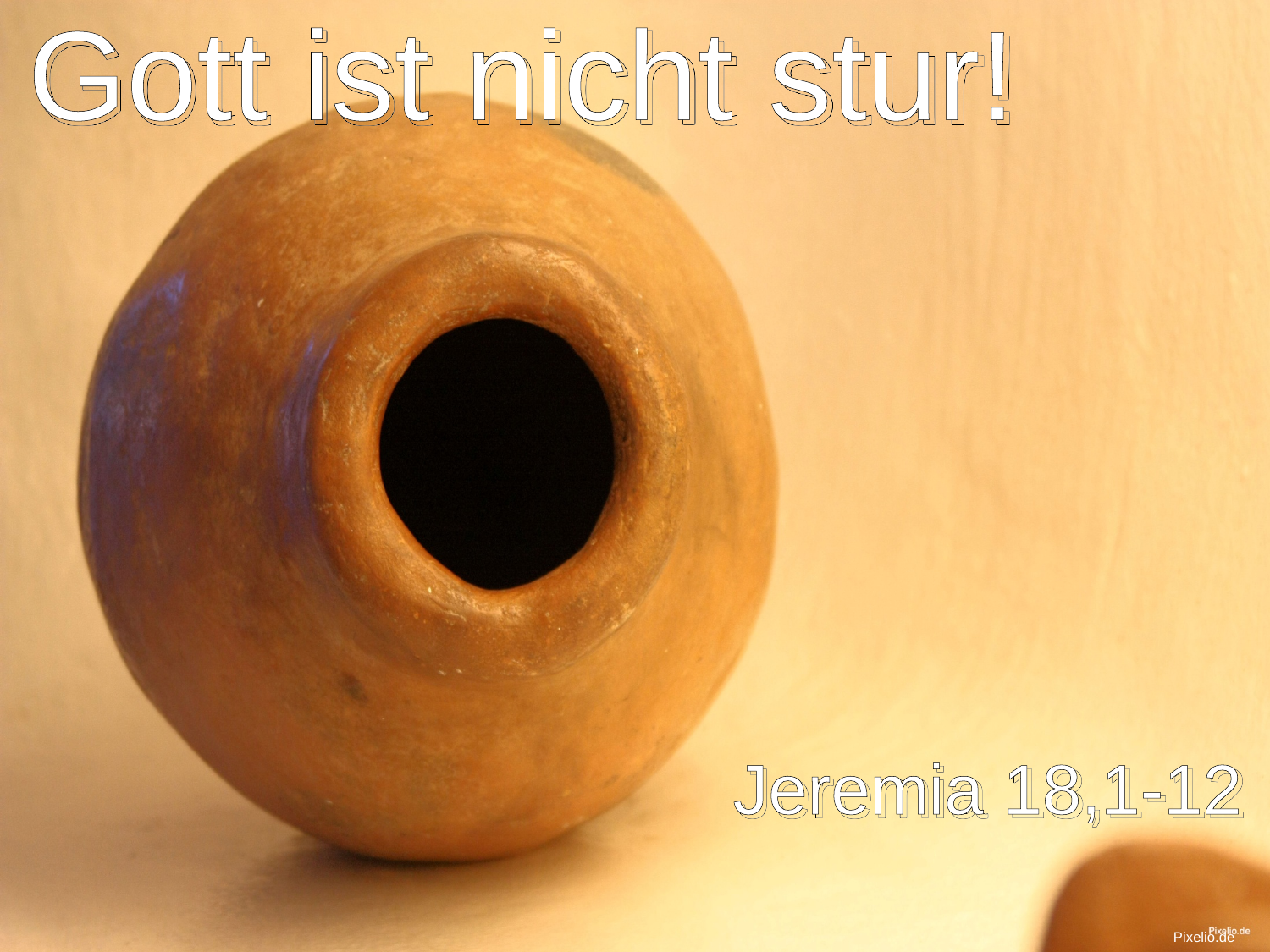

# Gott ist nicht stur!
Jeremia 18,1-12
Pixelio.de